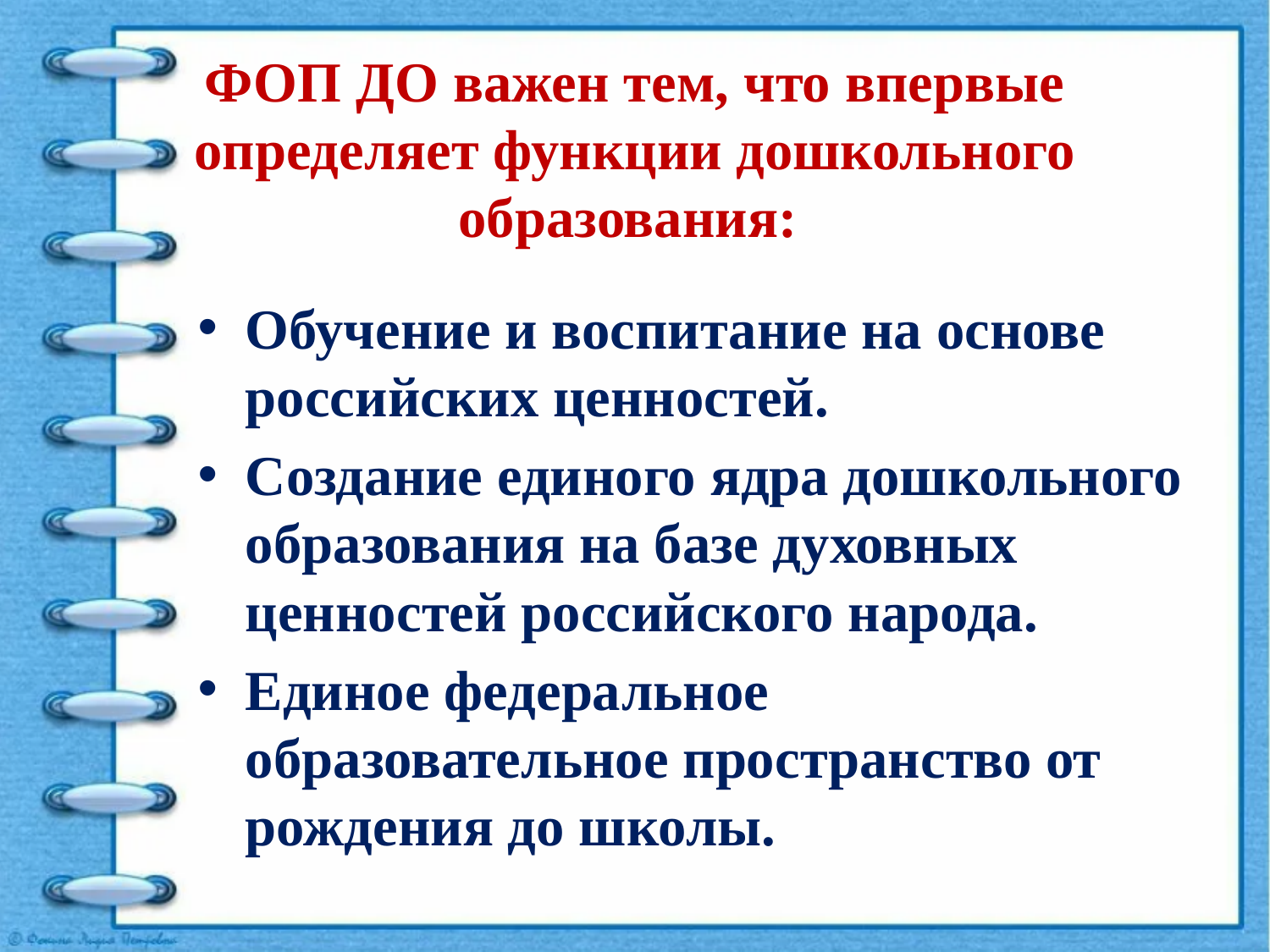

# ФОП ДО важен тем, что впервые определяет функции дошкольного образования:
Обучение и воспитание на основе российских ценностей.
Создание единого ядра дошкольного образования на базе духовных ценностей российского народа.
Единое федеральное образовательное пространство от рождения до школы.